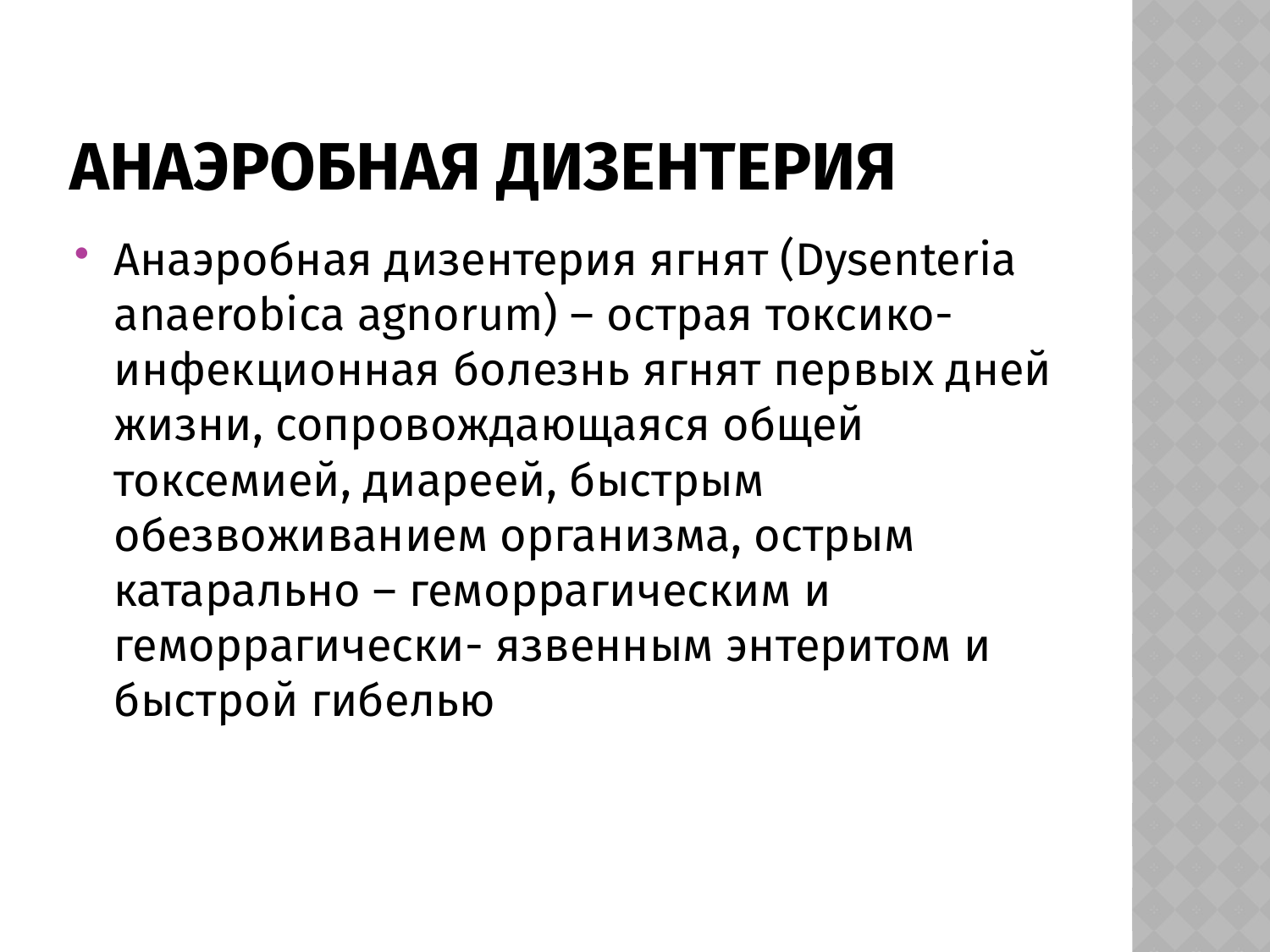

# Анаэробная дизентерия
Анаэробная дизентерия ягнят (Dysenteria anaerobica agnorum) – острая токсико- инфекционная болезнь ягнят первых дней жизни, сопровождающаяся общей токсемией, диареей, быстрым обезвоживанием организма, острым катарально – геморрагическим и геморрагически- язвенным энтеритом и быстрой гибелью